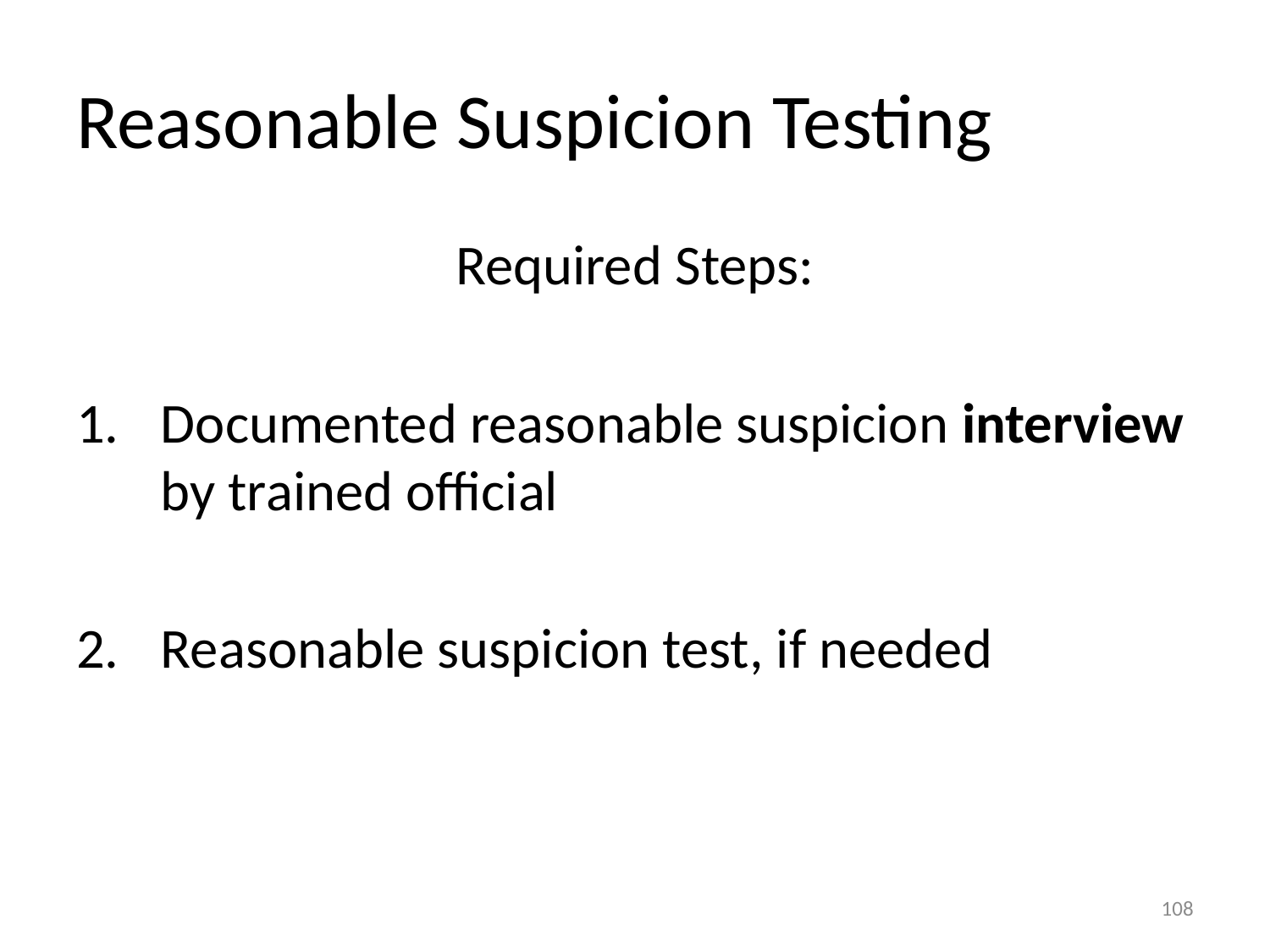

# Reasonable Suspicion Testing
Required Steps:

Documented reasonable suspicion interview by trained official

Reasonable suspicion test, if needed
108